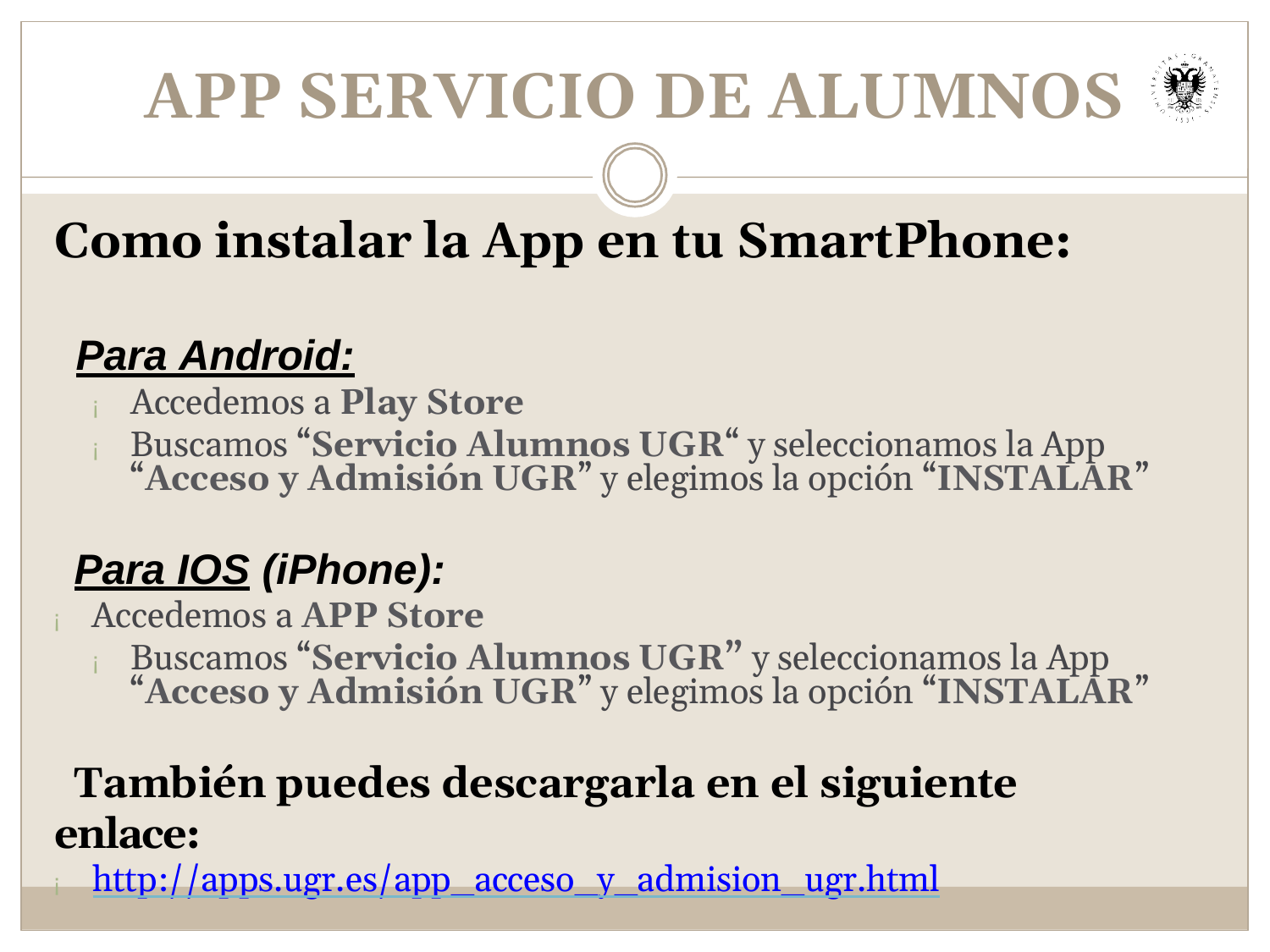

# APP SERVICIO DE ALUMNOS
Como instalar la App en tu SmartPhone:

  Para Android:
¡  Accedemos a Play Store
¡  Buscamos “Servicio Alumnos UGR“ y seleccionamos la App  “Acceso y Admisión UGR” y elegimos la opción “INSTALAR”

  Para IOS (iPhone):
¡  Accedemos a APP Store
¡  Buscamos “Servicio Alumnos UGR” y seleccionamos la App  “Acceso y Admisión UGR” y elegimos la opción “INSTALAR”

  También puedes descargarla en el siguiente  enlace:
¡  http://apps.ugr.es/app_acceso_y_admision_ugr.html